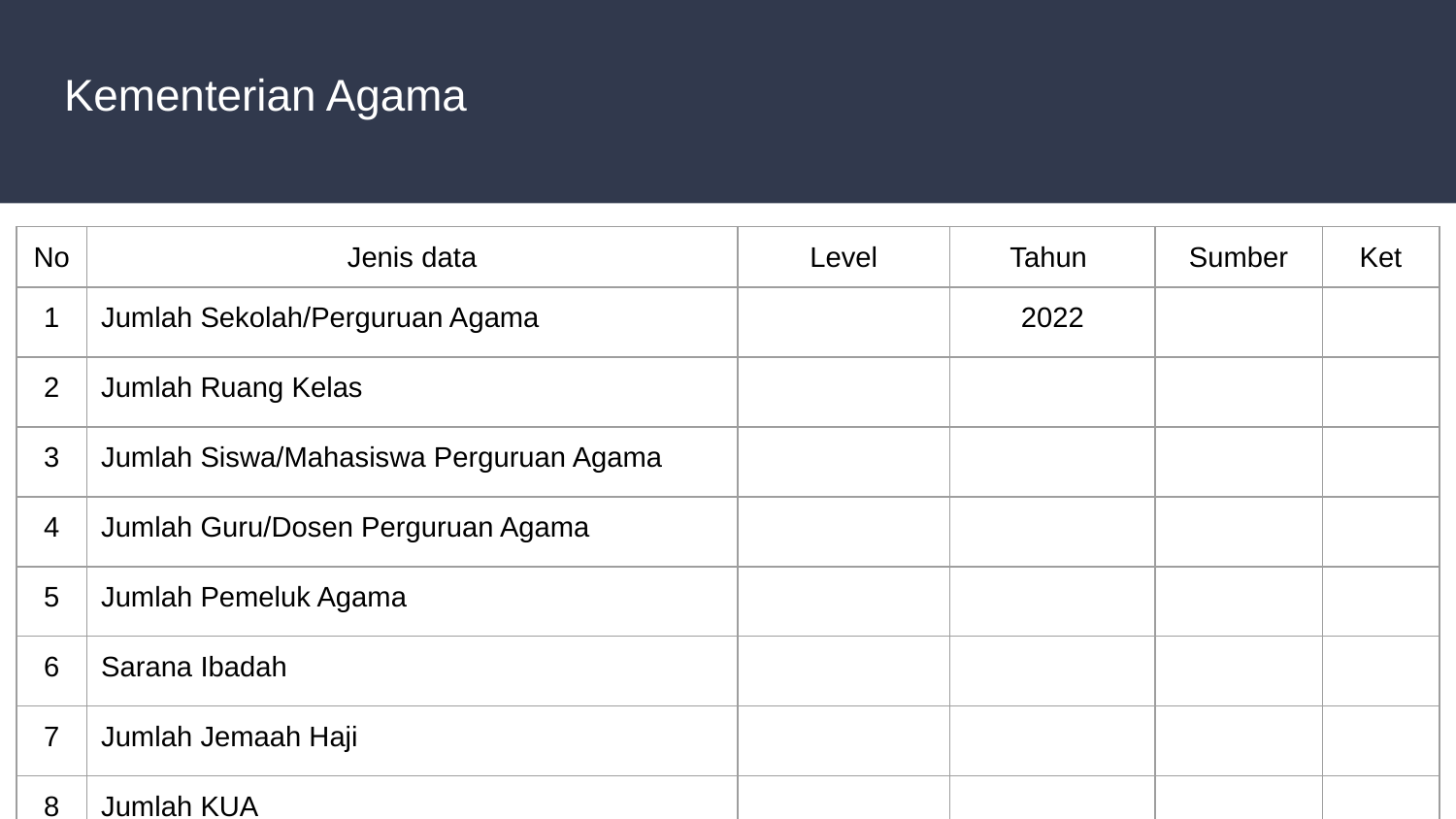

# Kementerian Agama
| No | Jenis data | Level | Tahun | Sumber | Ket |
| --- | --- | --- | --- | --- | --- |
| 1 | Jumlah Sekolah/Perguruan Agama |  | 2022 |  |  |
| 2 | Jumlah Ruang Kelas |  |  |  |  |
| 3 | Jumlah Siswa/Mahasiswa Perguruan Agama |  |  |  |  |
| 4 | Jumlah Guru/Dosen Perguruan Agama |  |  |  |  |
| 5 | Jumlah Pemeluk Agama |  |  |  |  |
| 6 | Sarana Ibadah |  |  |  |  |
| 7 | Jumlah Jemaah Haji |  |  |  |  |
| 8 | Jumlah KUA |  |  |  |  |